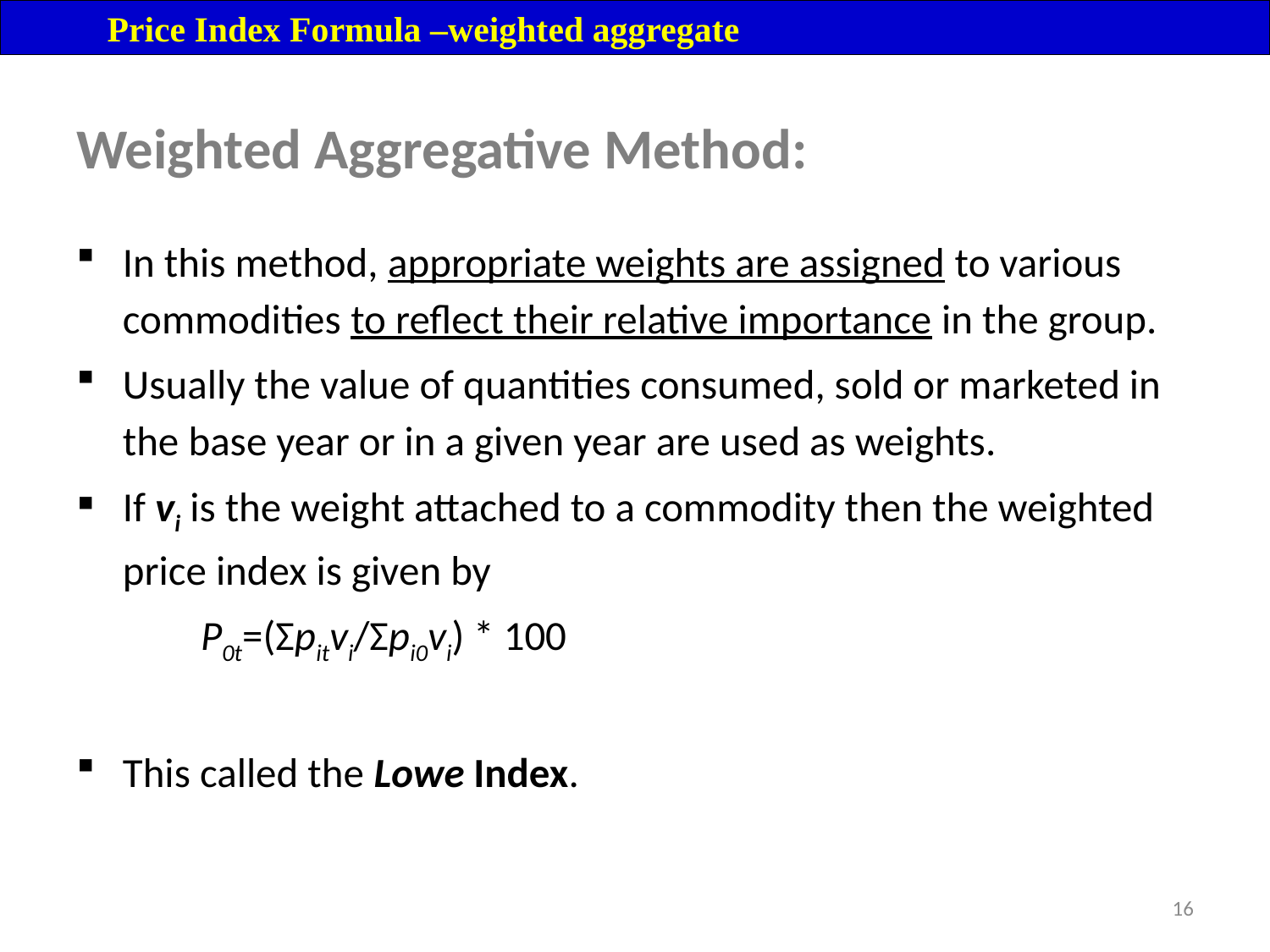

Price Index Formula –weighted aggregate
# Weighted Aggregative Method:
In this method, appropriate weights are assigned to various commodities to reflect their relative importance in the group.
Usually the value of quantities consumed, sold or marketed in the base year or in a given year are used as weights.
If vi is the weight attached to a commodity then the weighted price index is given by
	P0t=(Σpitvi/Σpi0vi) * 100

This called the Lowe Index.
16